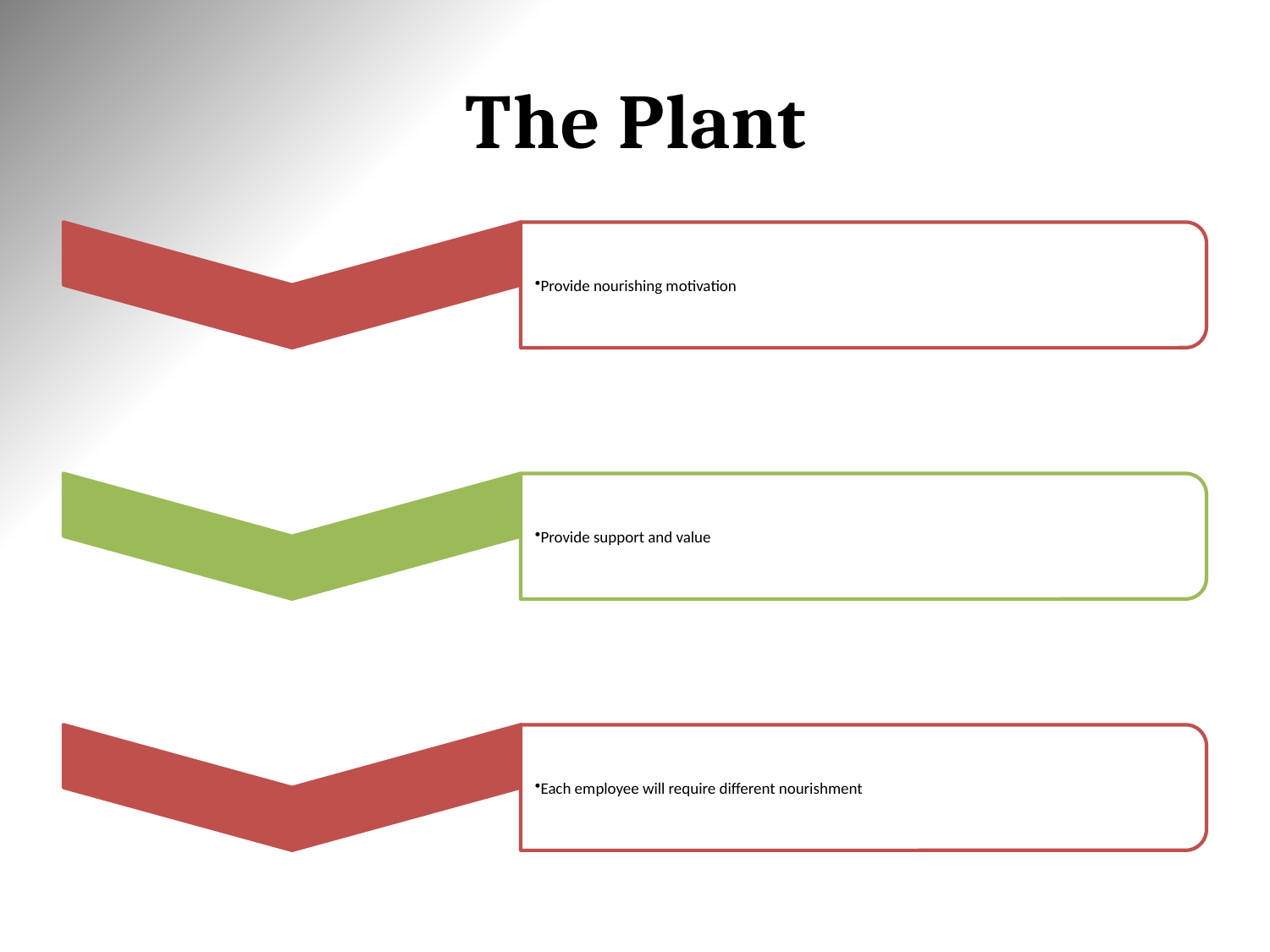

# The Plant
Provide nourishing motivation
Provide support and value
Each employee will require different nourishment